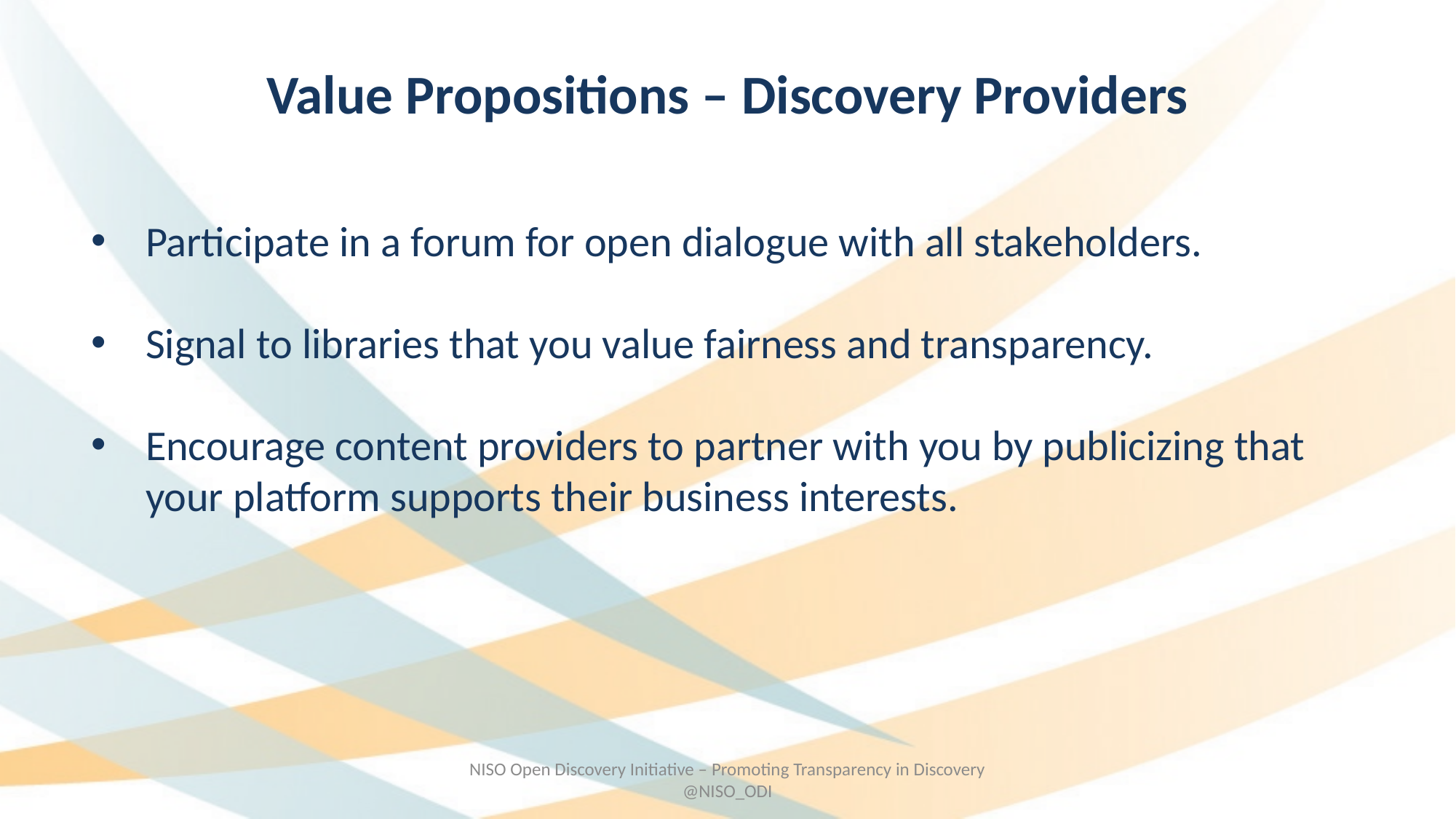

# Value Propositions – Discovery Providers
Participate in a forum for open dialogue with all stakeholders.
Signal to libraries that you value fairness and transparency.
Encourage content providers to partner with you by publicizing that your platform supports their business interests.
NISO Open Discovery Initiative – Promoting Transparency in Discovery @NISO_ODI